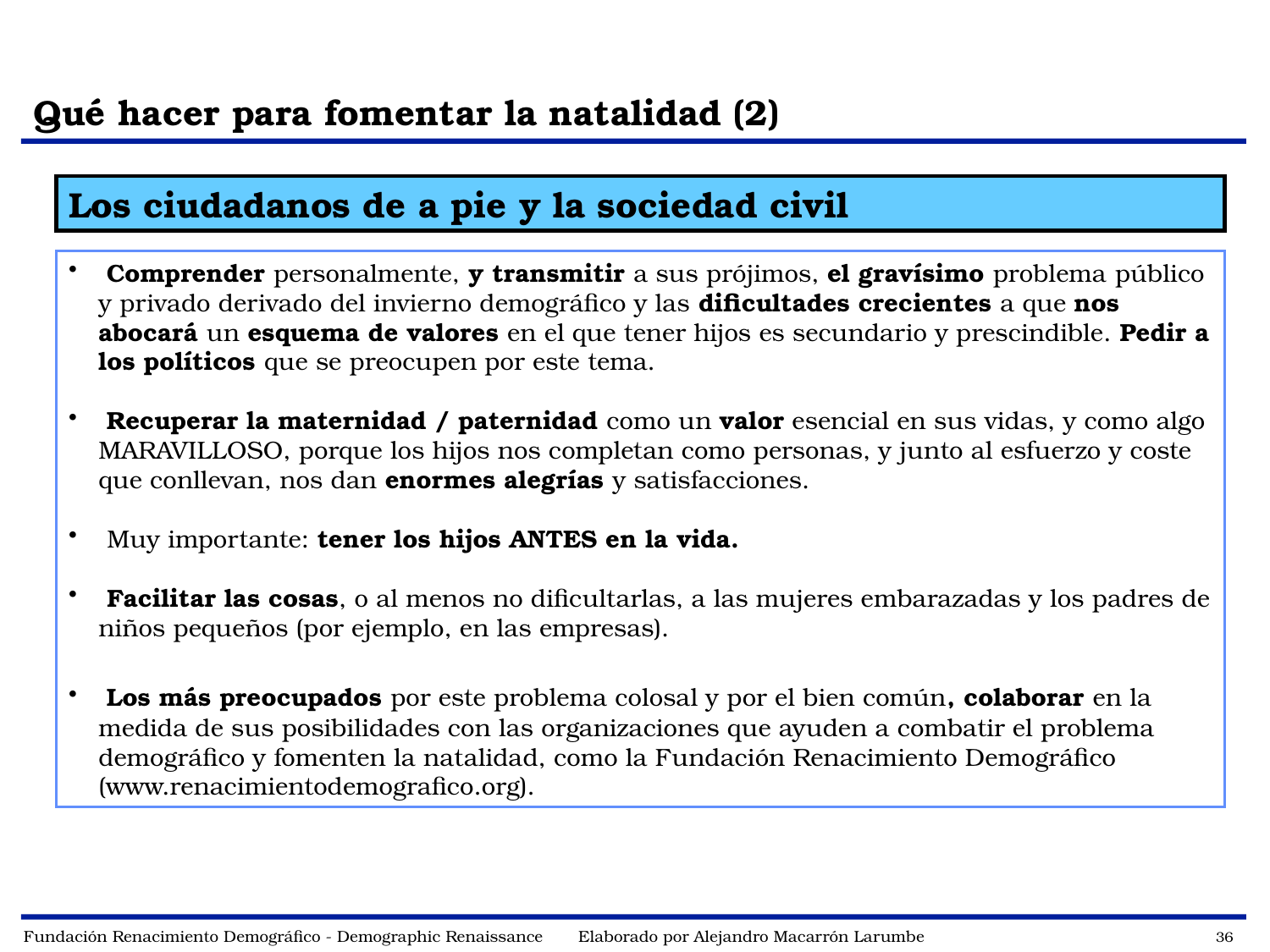

# Qué hacer para fomentar la natalidad (2)
Los ciudadanos de a pie y la sociedad civil
 Comprender personalmente, y transmitir a sus prójimos, el gravísimo problema público y privado derivado del invierno demográfico y las dificultades crecientes a que nos abocará un esquema de valores en el que tener hijos es secundario y prescindible. Pedir a los políticos que se preocupen por este tema.

 Recuperar la maternidad / paternidad como un valor esencial en sus vidas, y como algo MARAVILLOSO, porque los hijos nos completan como personas, y junto al esfuerzo y coste que conllevan, nos dan enormes alegrías y satisfacciones.

 Muy importante: tener los hijos ANTES en la vida.

 Facilitar las cosas, o al menos no dificultarlas, a las mujeres embarazadas y los padres de niños pequeños (por ejemplo, en las empresas).

 Los más preocupados por este problema colosal y por el bien común, colaborar en la medida de sus posibilidades con las organizaciones que ayuden a combatir el problema demográfico y fomenten la natalidad, como la Fundación Renacimiento Demográfico (www.renacimientodemografico.org).
Fundación Renacimiento Demográfico - Demographic Renaissance       Elaborado por Alejandro Macarrón Larumbe
36